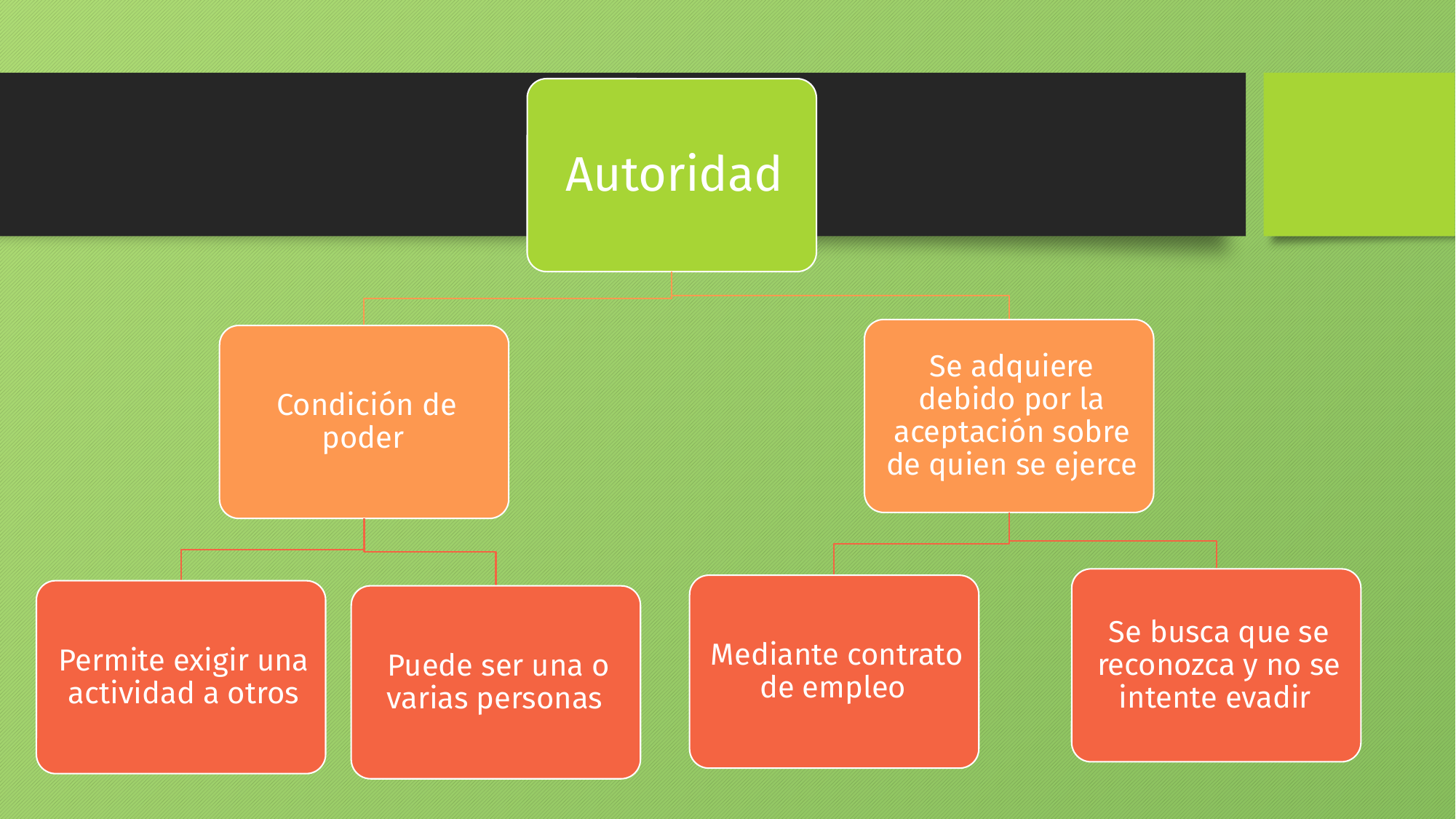

Autoridad
Condición de poder
Permite exigir una actividad a otros
Puede ser una o varias personas
Se adquiere debido por la aceptación sobre de quien se ejerce
Mediante contrato de empleo
Se busca que se reconozca y no se intente evadir